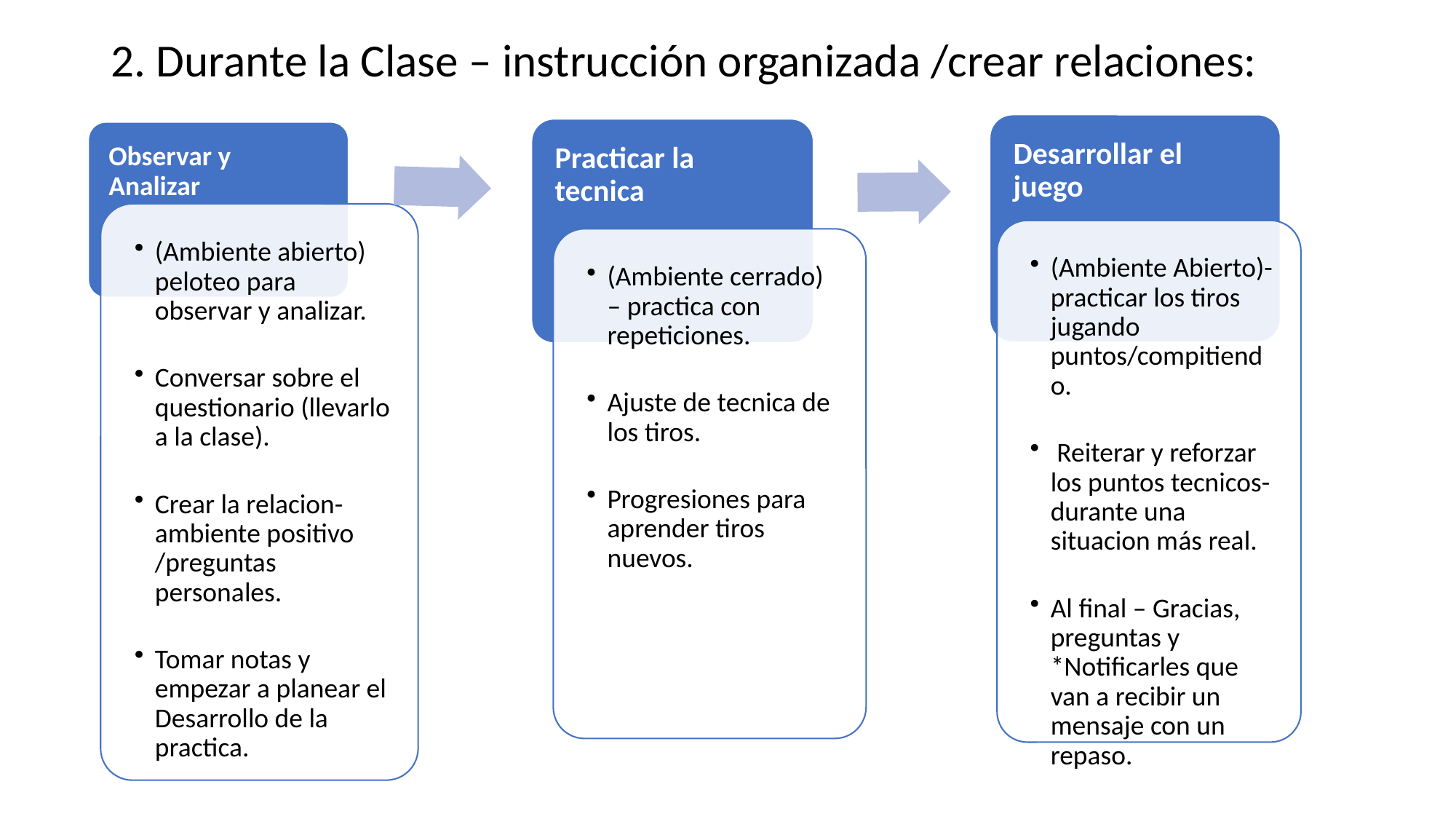

# 2. Durante la Clase – instrucción organizada /crear relaciones:
Observar y Analizar
(Ambiente abierto) peloteo para observar y analizar.

Conversar sobre el questionario (llevarlo a la clase).

Crear la relacion-ambiente positivo /preguntas personales.

Tomar notas y empezar a planear el Desarrollo de la practica.

Practicar la tecnica
(Ambiente cerrado) – practica con repeticiones.

Ajuste de tecnica de los tiros.

Progresiones para aprender tiros nuevos.

Desarrollar el juego
(Ambiente Abierto)- practicar los tiros jugando puntos/compitiendo.

 Reiterar y reforzar los puntos tecnicos-durante una situacion más real.

Al final – Gracias, preguntas y  *Notificarles que van a recibir un mensaje con un repaso.